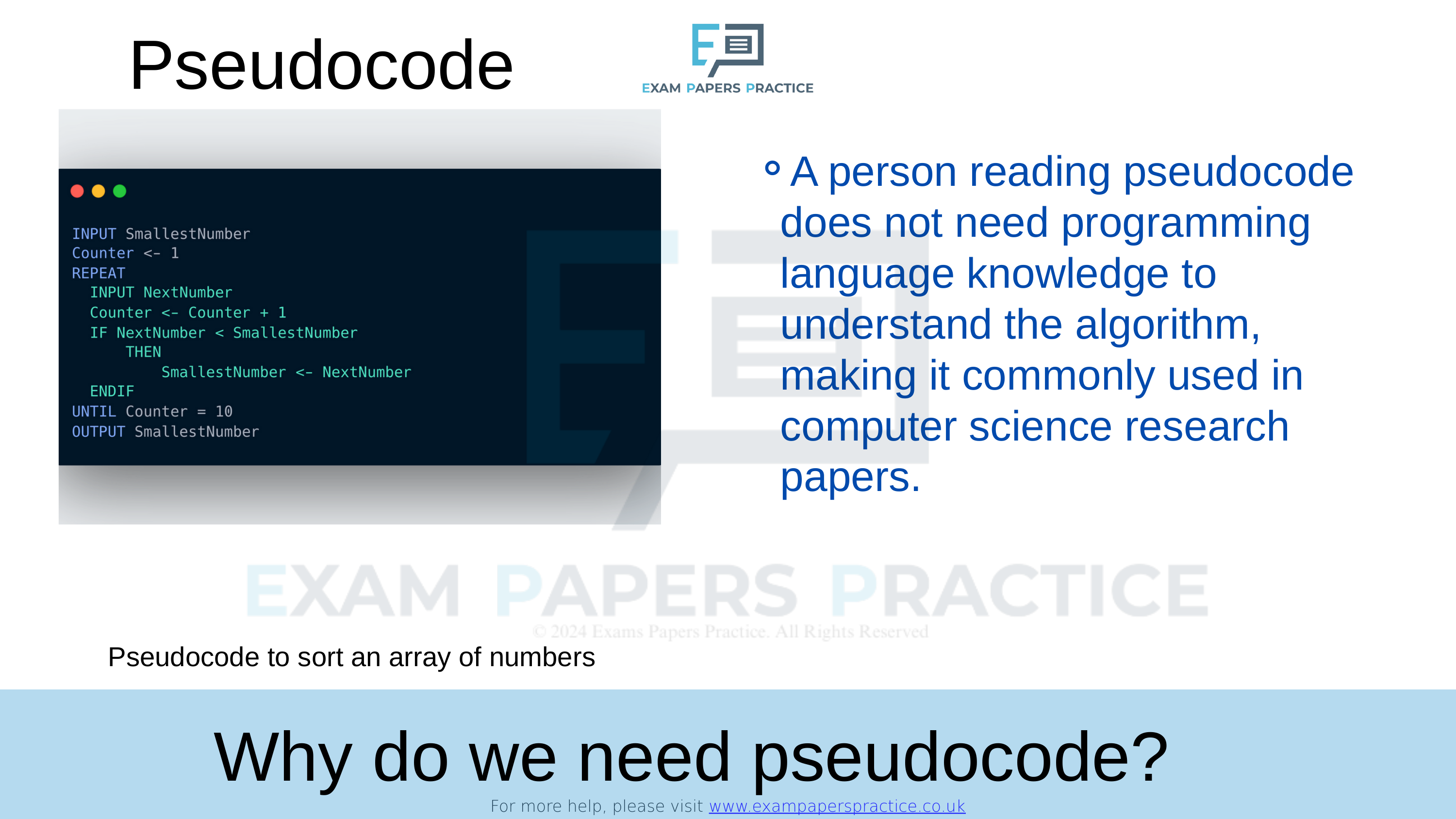

Pseudocode

For more help, please visit www.exampaperspractice.co.uk

A person reading pseudocode does not need programming language knowledge to understand the algorithm, making it commonly used in computer science research papers.
Pseudocode to sort an array of numbers

Why do we need pseudocode?